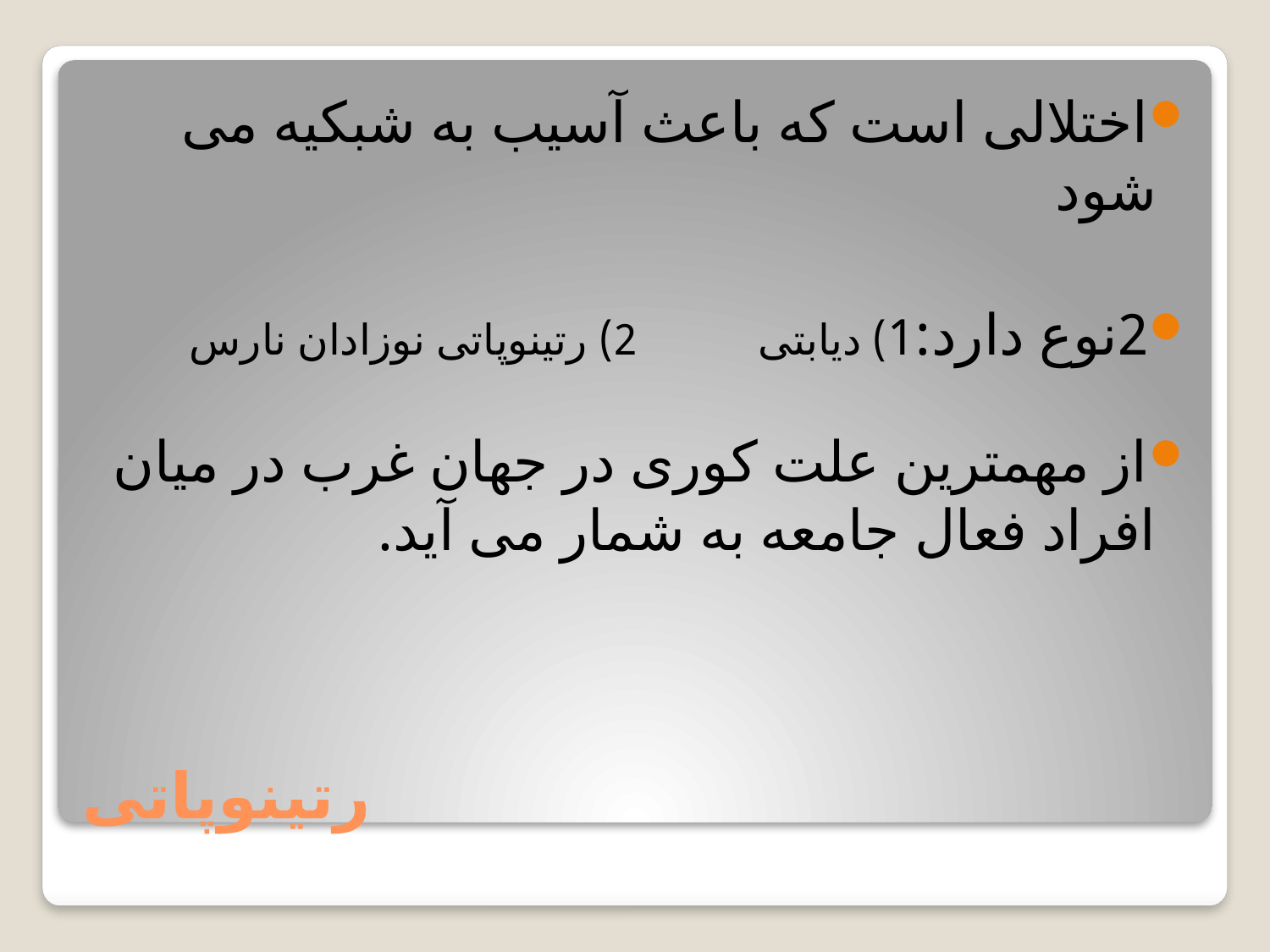

اختلالی است که باعث آسیب به شبکیه می شود

2نوع دارد:1) دیابتی           2) رتینوپاتی نوزادان نارس

از مهمترین علت کوری در جهان غرب در میان افراد فعال جامعه به شمار می آید.

# رتینوپاتی